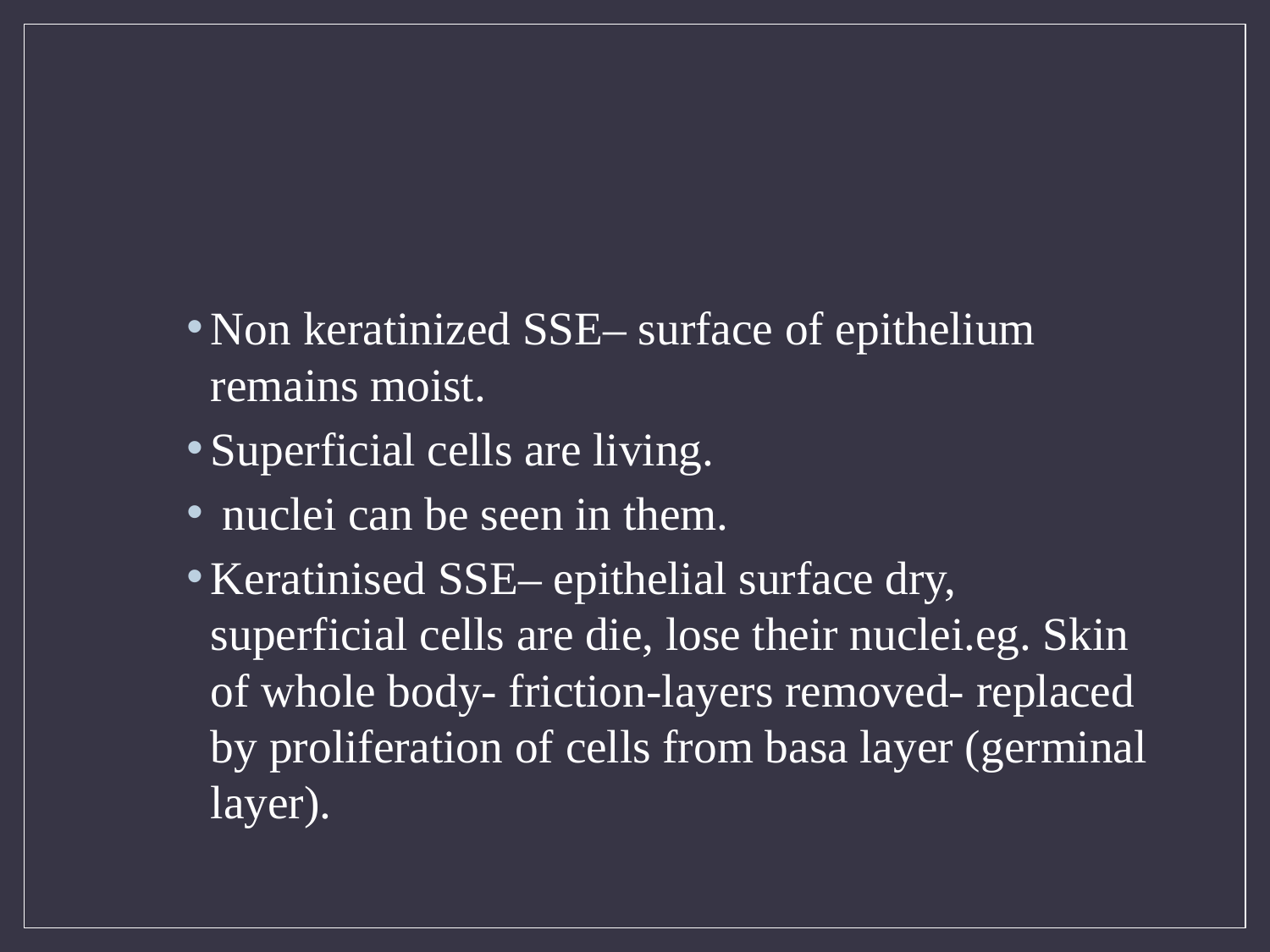

#
Non keratinized SSE– surface of epithelium remains moist.
Superficial cells are living.
 nuclei can be seen in them.
Keratinised SSE– epithelial surface dry, superficial cells are die, lose their nuclei.eg. Skin of whole body- friction-layers removed- replaced by proliferation of cells from basa layer (germinal layer).